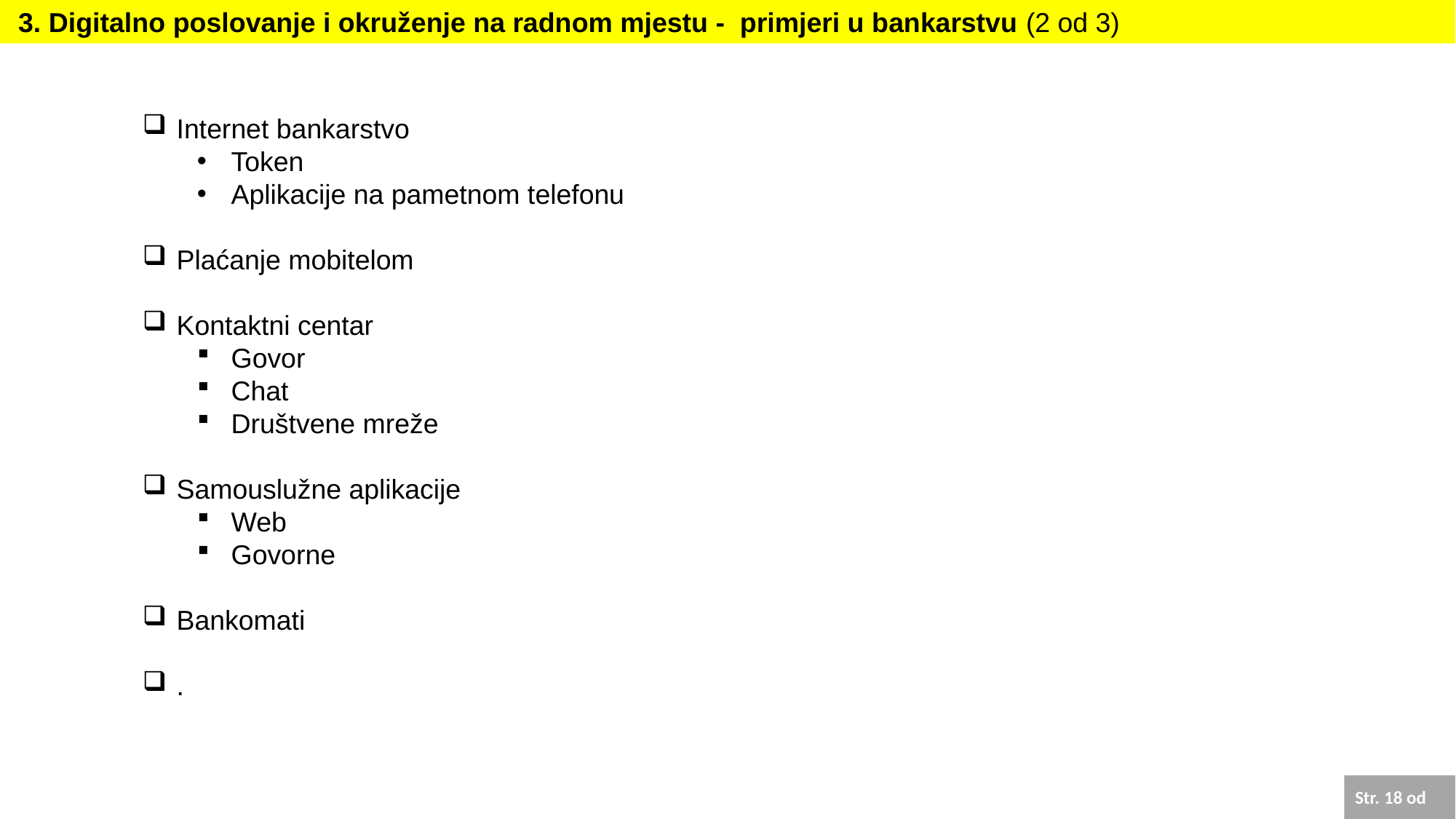

3. Digitalno poslovanje i okruženje na radnom mjestu -  primjeri u bankarstvu (2 od 3)
Internet bankarstvo
Token
Aplikacije na pametnom telefonu

Plaćanje mobitelom

Kontaktni centar
Govor
Chat
Društvene mreže

Samouslužne aplikacije
Web
Govorne

Bankomati

.
Str. 18 od